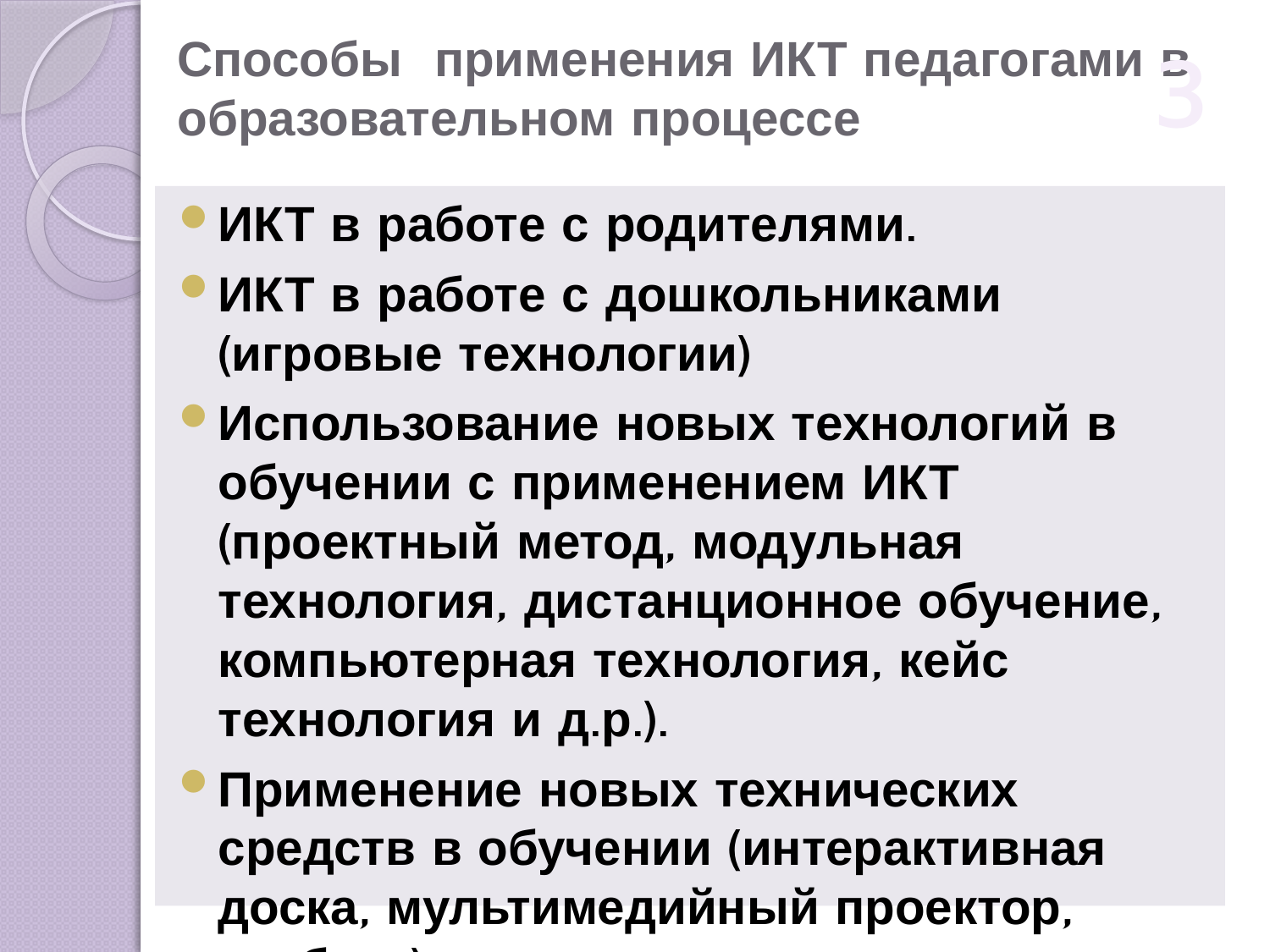

3
# Способы  применения ИКТ педагогами в образовательном процессе
ИКТ в работе с родителями.
ИКТ в работе с дошкольниками (игровые технологии)
Использование новых технологий в обучении с применением ИКТ (проектный метод, модульная технология, дистанционное обучение, компьютерная технология, кейс технология и д.р.).
Применение новых технических средств в обучении (интерактивная доска, мультимедийный проектор, нетбуки) и др.